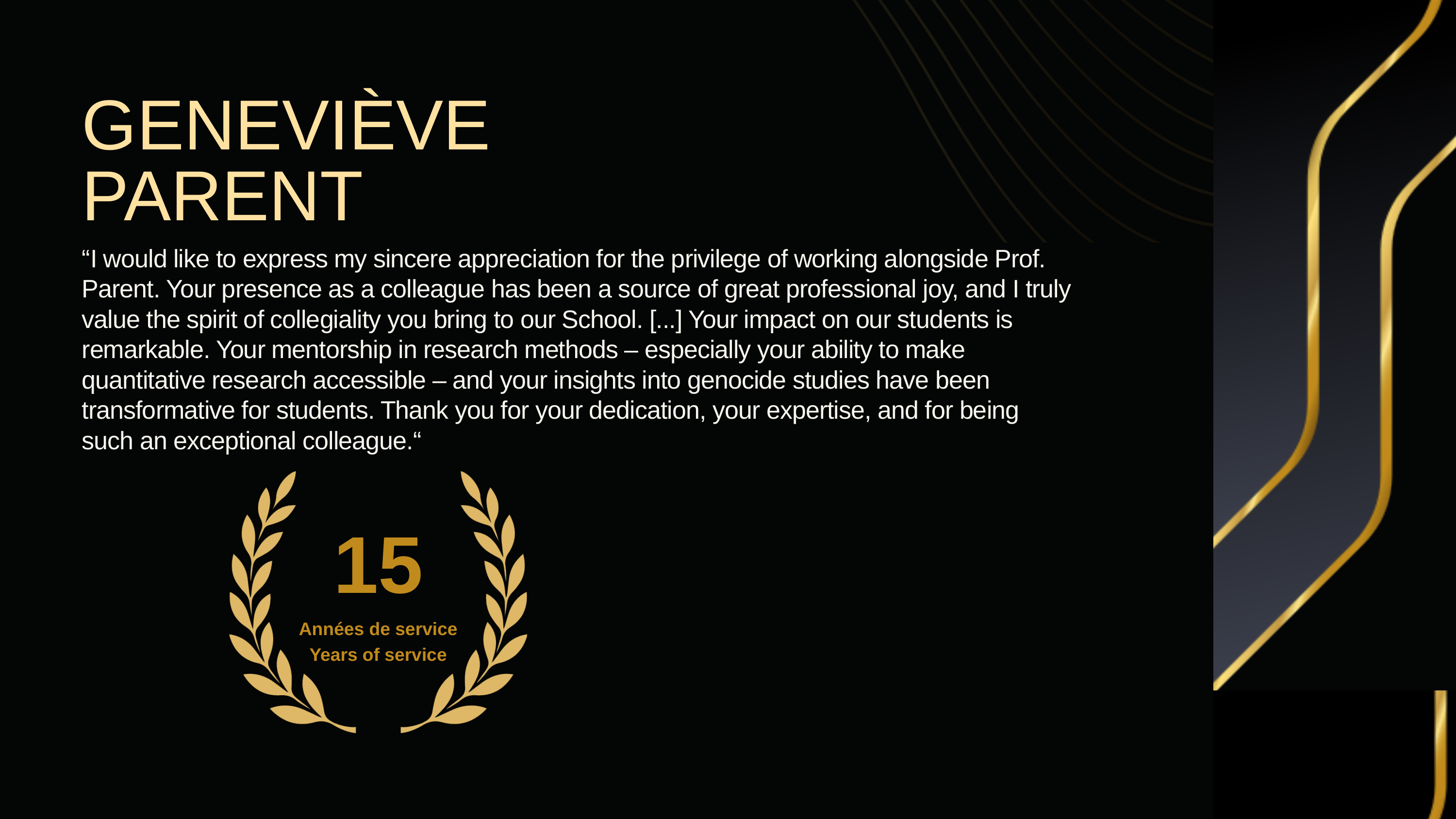

GENEVIÈVE PARENT
“I would like to express my sincere appreciation for the privilege of working alongside Prof. Parent. Your presence as a colleague has been a source of great professional joy, and I truly value the spirit of collegiality you bring to our School. [...] Your impact on our students is remarkable. Your mentorship in research methods – especially your ability to make quantitative research accessible – and your insights into genocide studies have been transformative for students. Thank you for your dedication, your expertise, and for being such an exceptional colleague.“

15
Années de service
Years of service